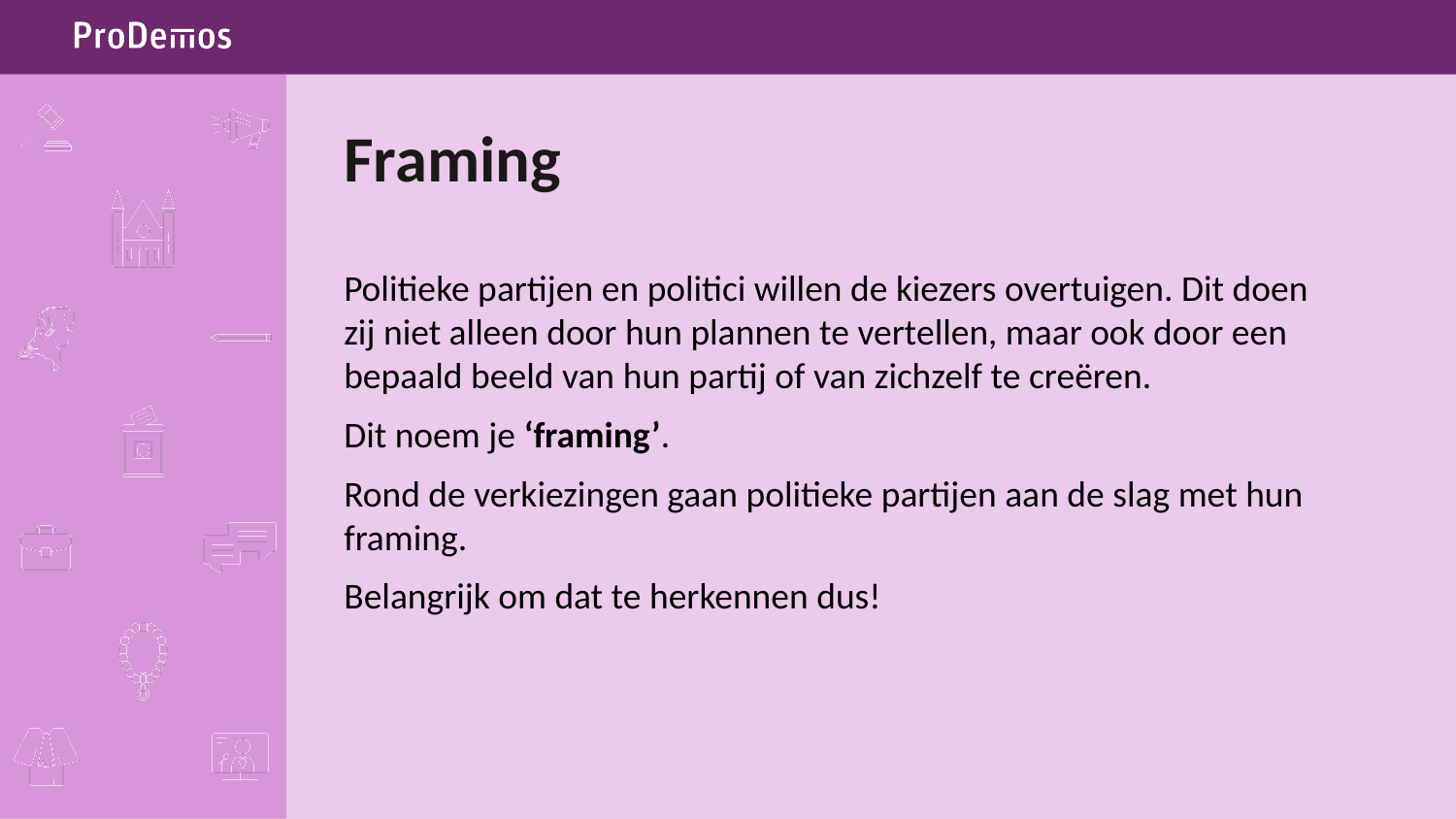

# Framing
Politieke partijen en politici willen de kiezers overtuigen. Dit doen zij niet alleen door hun plannen te vertellen, maar ook door een bepaald beeld van hun partij of van zichzelf te creëren.
Dit noem je ‘framing’.
Rond de verkiezingen gaan politieke partijen aan de slag met hun framing.
Belangrijk om dat te herkennen dus!